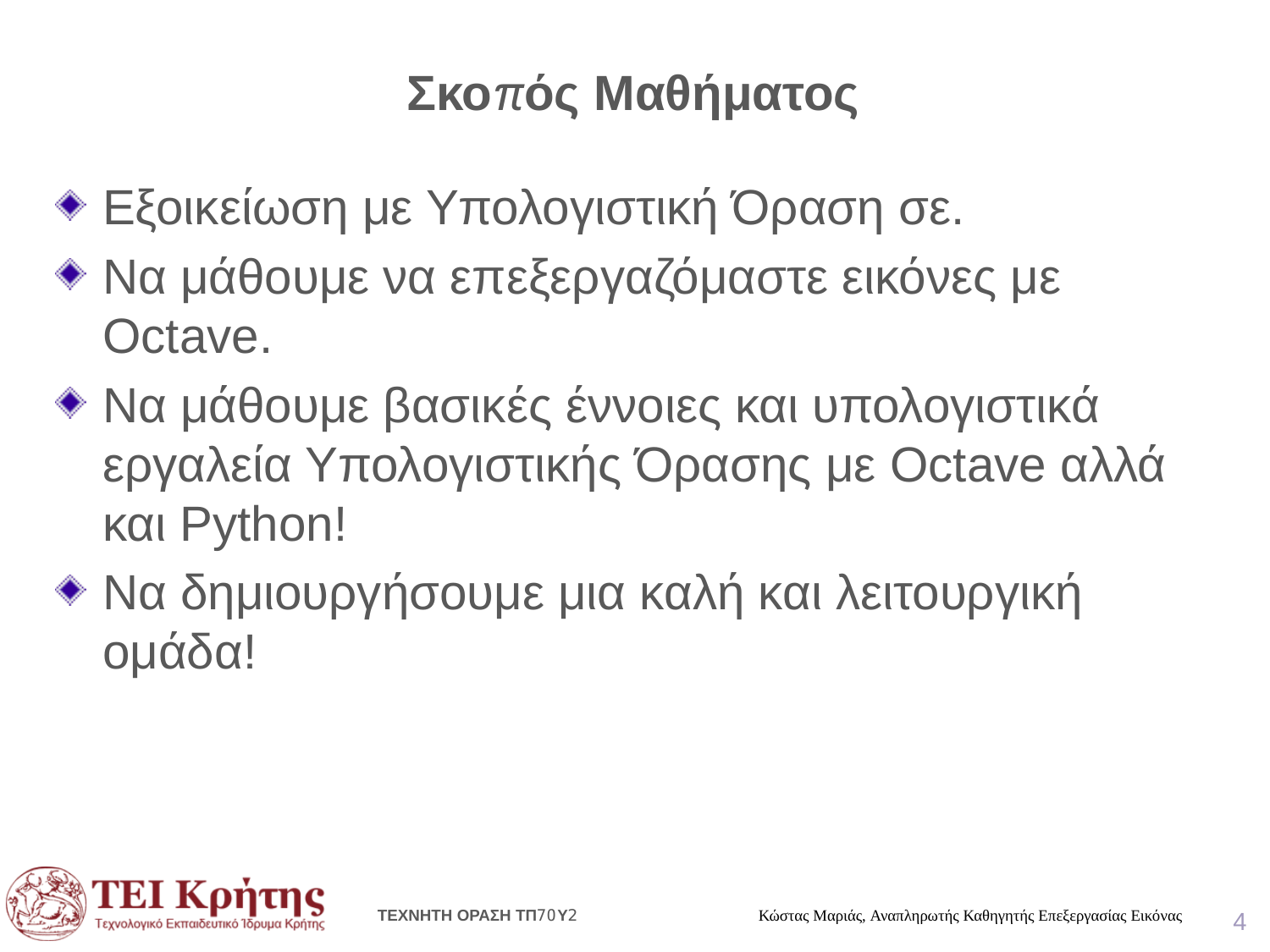

# Σκοπός Μαθήματος
Εξοικείωση με Υπολογιστική Όραση σε.
Να μάθουμε να επεξεργαζόμαστε εικόνες με Octave.
Να μάθουμε βασικές έννοιες και υπολογιστικά εργαλεία Υπολογιστικής Όρασης με Octave αλλά και Python!
Να δημιουργήσουμε μια καλή και λειτουργική ομάδα!